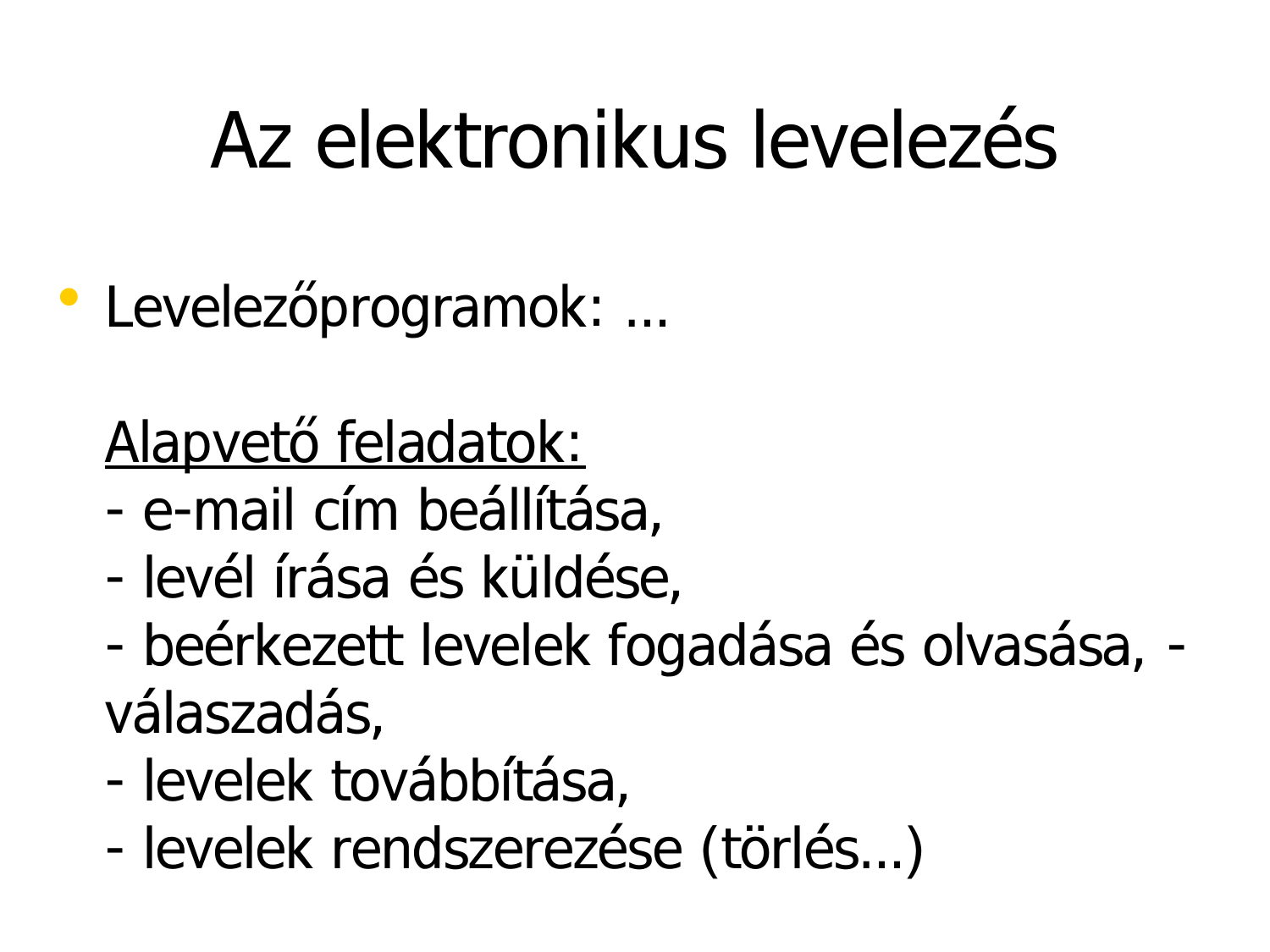

# Az elektronikus levelezés
Levelezőprogramok: …
Alapvető feladatok:
- e-mail cím beállítása,
- levél írása és küldése,
- beérkezett levelek fogadása és olvasása, - válaszadás,
- levelek továbbítása,
- levelek rendszerezése (törlés…)